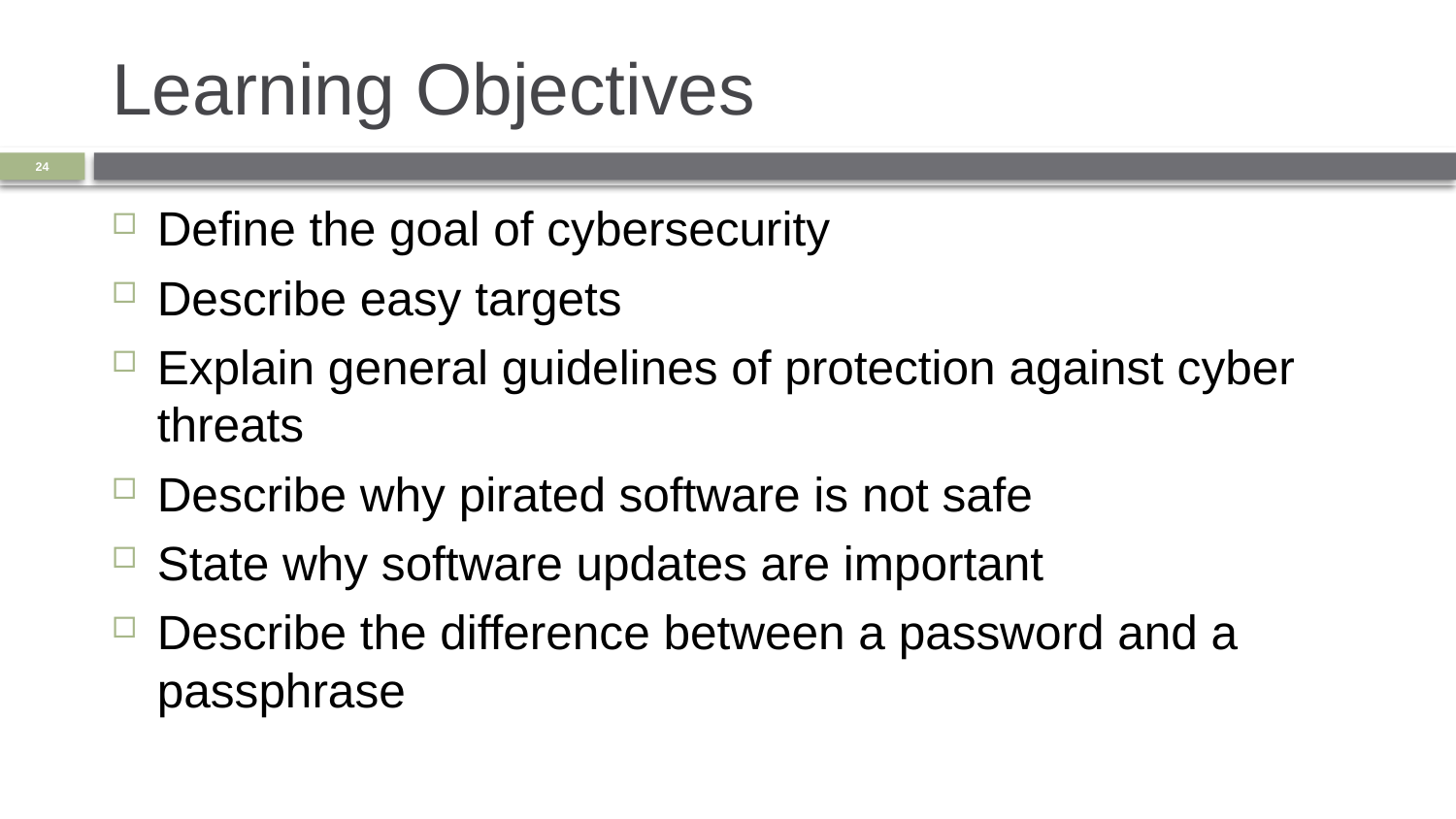

# Learning Objectives
24
Define the goal of cybersecurity
Describe easy targets
Explain general guidelines of protection against cyber threats
Describe why pirated software is not safe
State why software updates are important
Describe the difference between a password and a passphrase